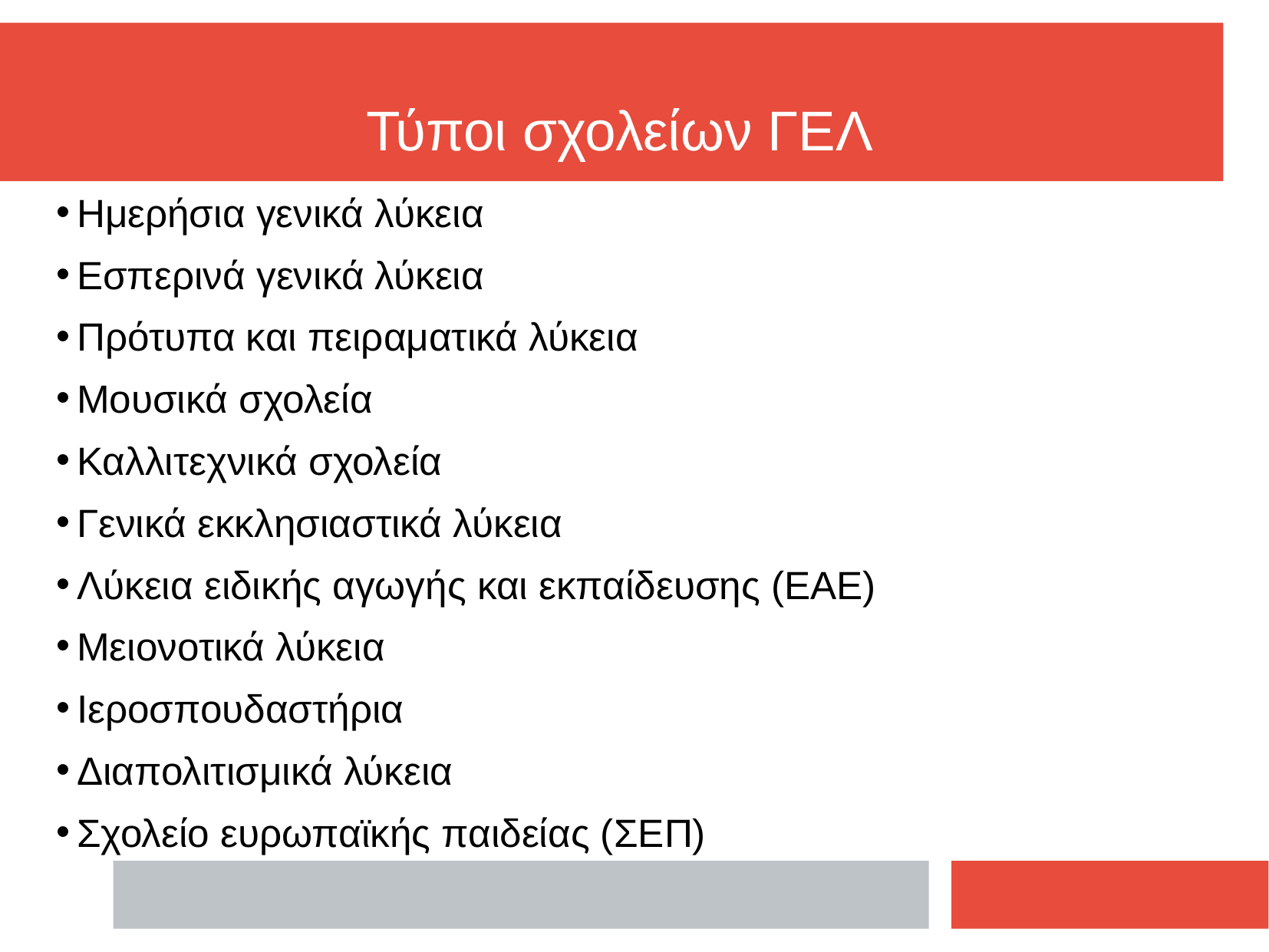

# Τύποι σχολείων ΓΕΛ
Ημερήσια γενικά λύκεια
Εσπερινά γενικά λύκεια
Πρότυπα και πειραματικά λύκεια
Μουσικά σχολεία
Καλλιτεχνικά σχολεία
Γενικά εκκλησιαστικά λύκεια
Λύκεια ειδικής αγωγής και εκπαίδευσης (ΕΑΕ)
Μειονοτικά λύκεια
Ιεροσπουδαστήρια
Διαπολιτισμικά λύκεια
Σχολείο ευρωπαϊκής παιδείας (ΣΕΠ)